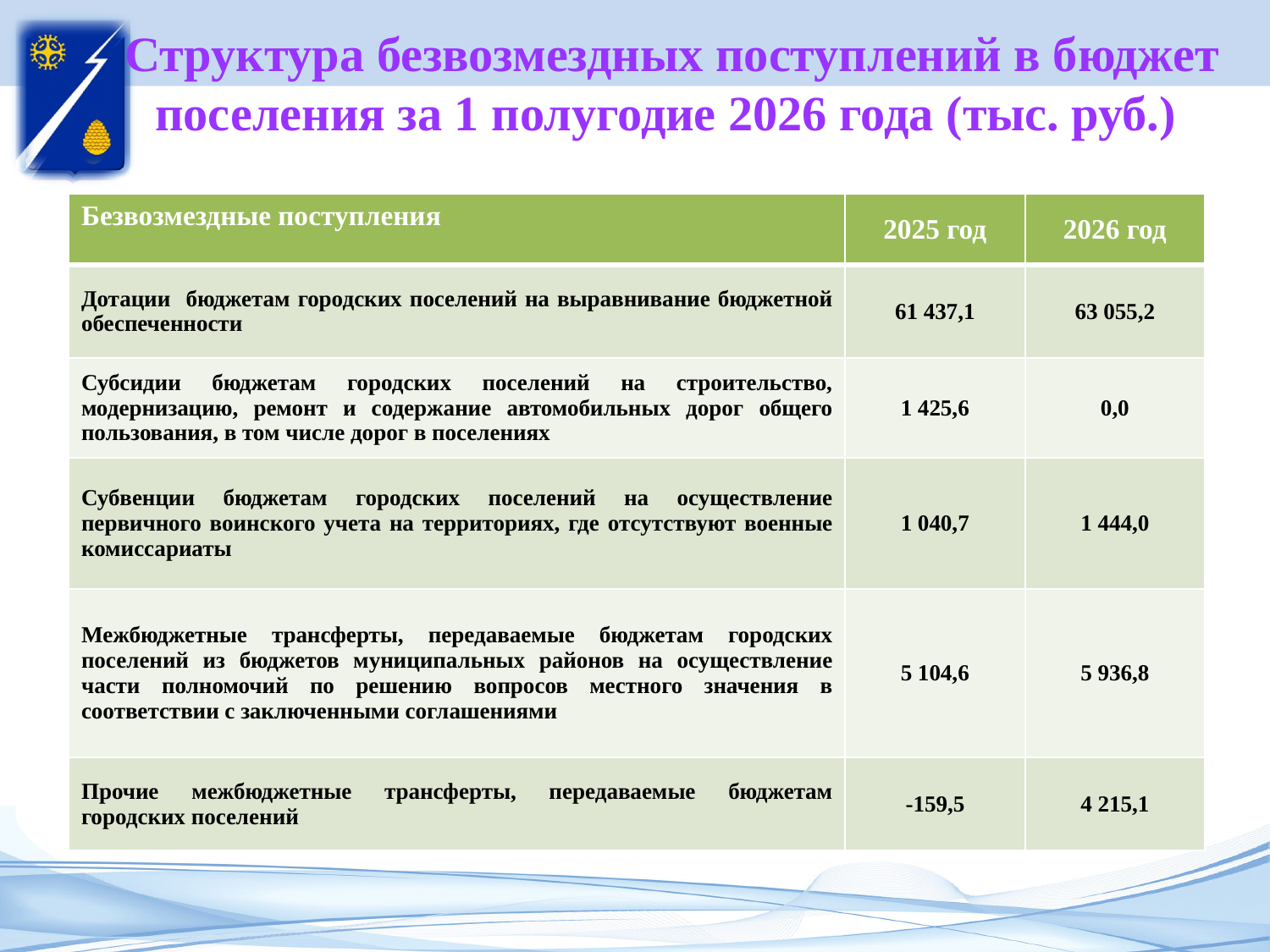

# Структура безвозмездных поступлений в бюджет поселения за 1 полугодие 2026 года (тыс. руб.)

[unsupported chart]

[unsupported chart]

| Безвозмездные поступления | 2025 год | 2026 год |
| --- | --- | --- |
| Дотации бюджетам городских поселений на выравнивание бюджетной обеспеченности | 61 437,1 | 63 055,2 |
| Субсидии бюджетам городских поселений на строительство, модернизацию, ремонт и содержание автомобильных дорог общего пользования, в том числе дорог в поселениях | 1 425,6 | 0,0 |
| Субвенции бюджетам городских поселений на осуществление первичного воинского учета на территориях, где отсутствуют военные комиссариаты | 1 040,7 | 1 444,0 |
| Межбюджетные трансферты, передаваемые бюджетам городских поселений из бюджетов муниципальных районов на осуществление части полномочий по решению вопросов местного значения в соответствии с заключенными соглашениями | 5 104,6 | 5 936,8 |
| Прочие межбюджетные трансферты, передаваемые бюджетам городских поселений | -159,5 | 4 215,1 |